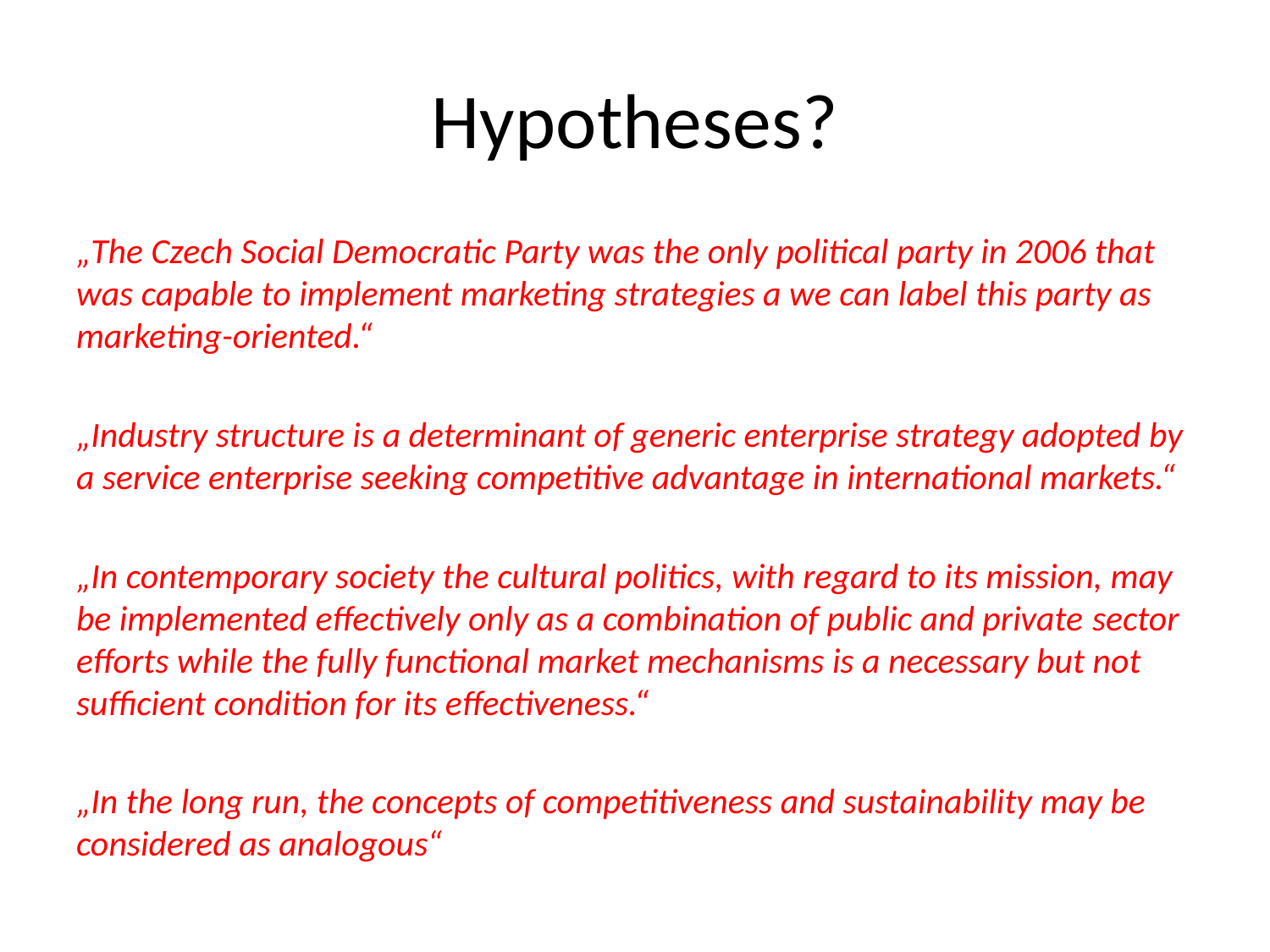

# Hypotheses?
„The Czech Social Democratic Party was the only political party in 2006 that was capable to implement marketing strategies a we can label this party as marketing-oriented.“

„Industry structure is a determinant of generic enterprise strategy adopted by a service enterprise seeking competitive advantage in international markets.“

„In contemporary society the cultural politics, with regard to its mission, may be implemented effectively only as a combination of public and private sector efforts while the fully functional market mechanisms is a necessary but not sufficient condition for its effectiveness.“

„In the long run, the concepts of competitiveness and sustainability may be considered as analogous“